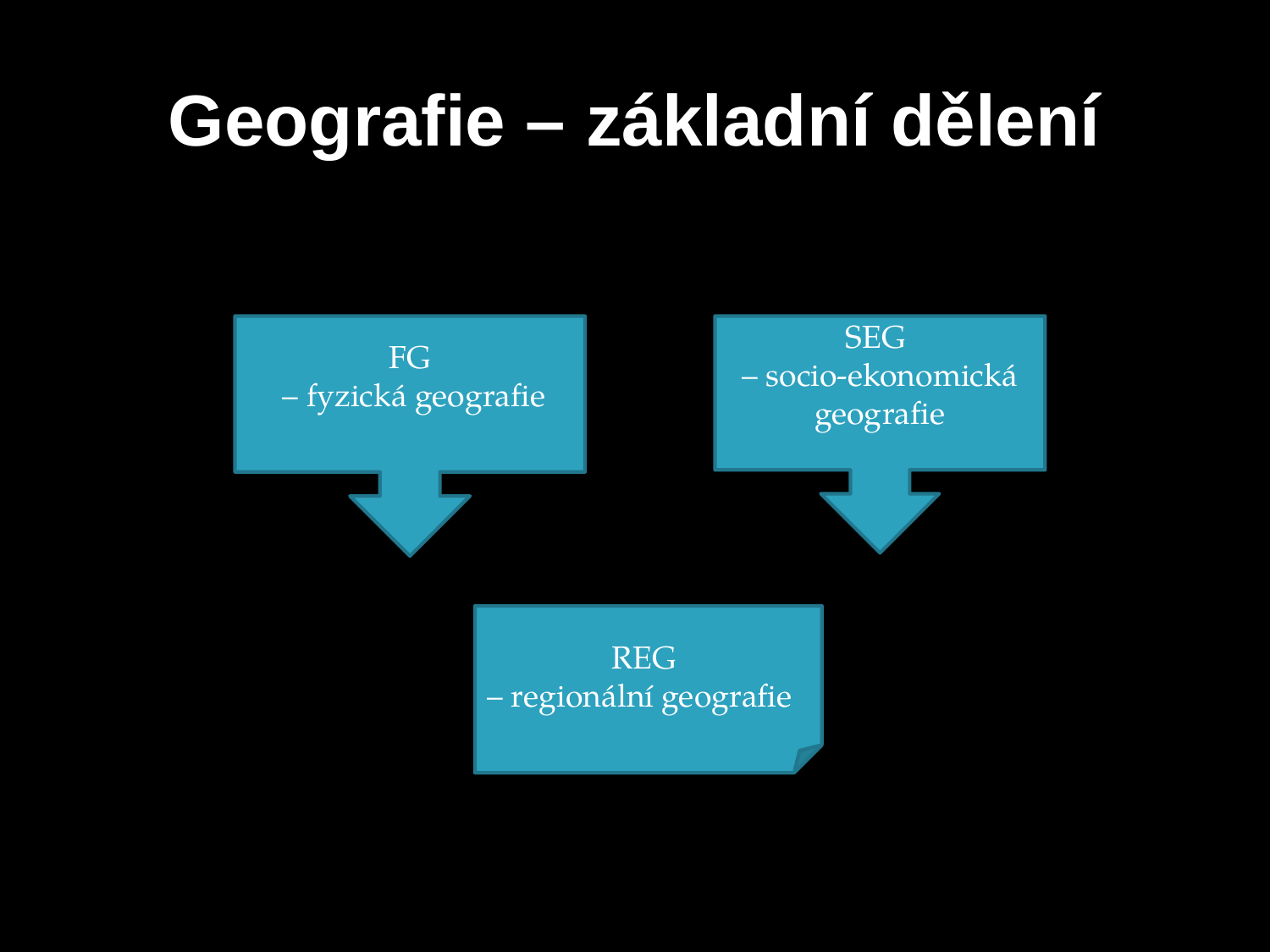

# Geografie – základní dělení

FG
 – fyzická geografie

SEG
– socio-ekonomická geografie

REG
– regionální geografie